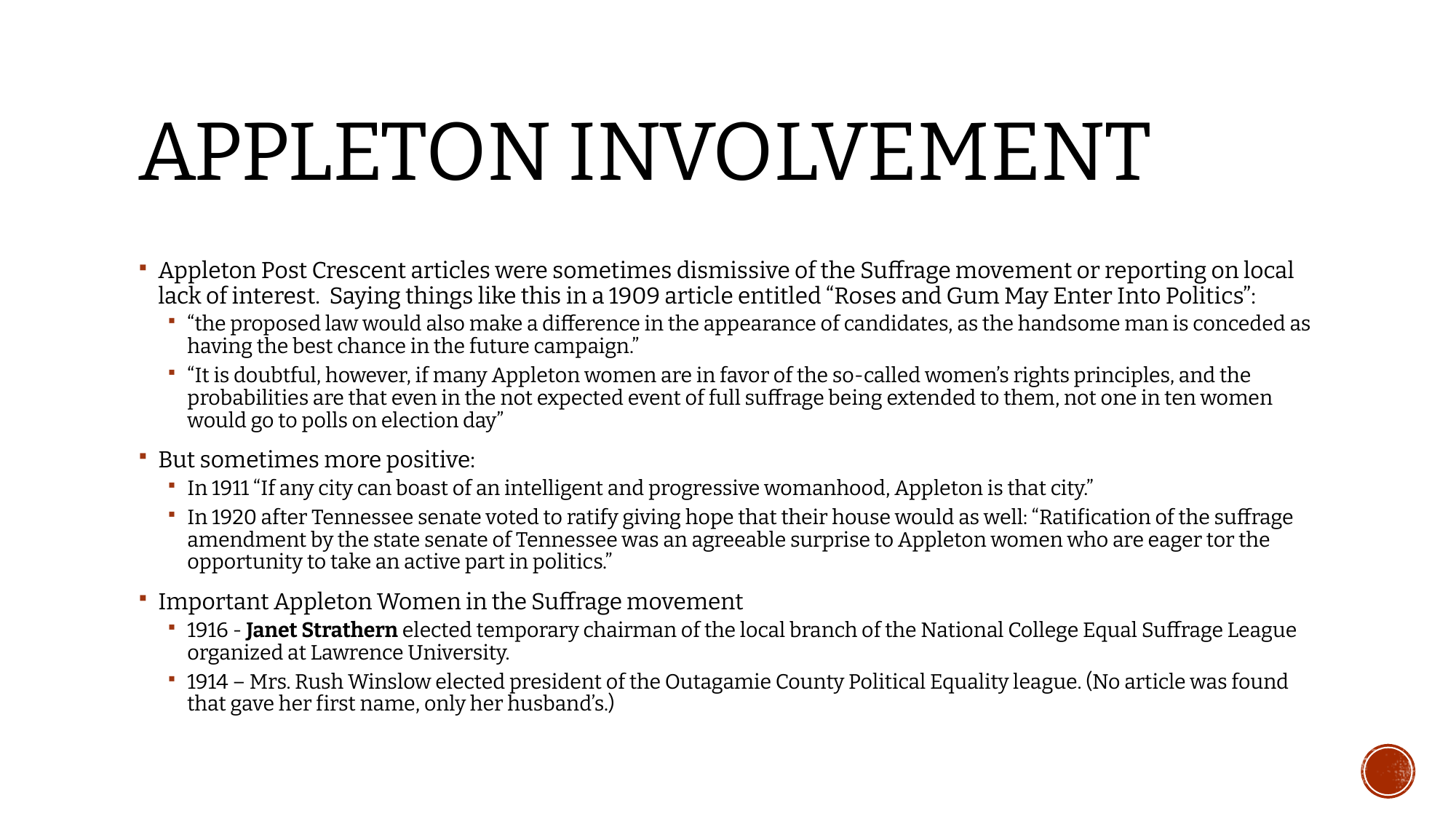

# Appleton Involvement
Appleton Post Crescent articles were sometimes dismissive of the Suffrage movement or reporting on local lack of interest.  Saying things like this in a 1909 article entitled “Roses and Gum May Enter Into Politics”:
“the proposed law would also make a difference in the appearance of candidates, as the handsome man is conceded as having the best chance in the future campaign.”
“It is doubtful, however, if many Appleton women are in favor of the so-called women’s rights principles, and the probabilities are that even in the not expected event of full suffrage being extended to them, not one in ten women would go to polls on election day”
But sometimes more positive:
In 1911 “If any city can boast of an intelligent and progressive womanhood, Appleton is that city.”
In 1920 after Tennessee senate voted to ratify giving hope that their house would as well: “Ratification of the suffrage amendment by the state senate of Tennessee was an agreeable surprise to Appleton women who are eager tor the opportunity to take an active part in politics.”
Important Appleton Women in the Suffrage movement
1916 - Janet Strathern elected temporary chairman of the local branch of the National College Equal Suffrage League organized at Lawrence University.
1914 – Mrs. Rush Winslow elected president of the Outagamie County Political Equality league. (No article was found that gave her first name, only her husband’s.)